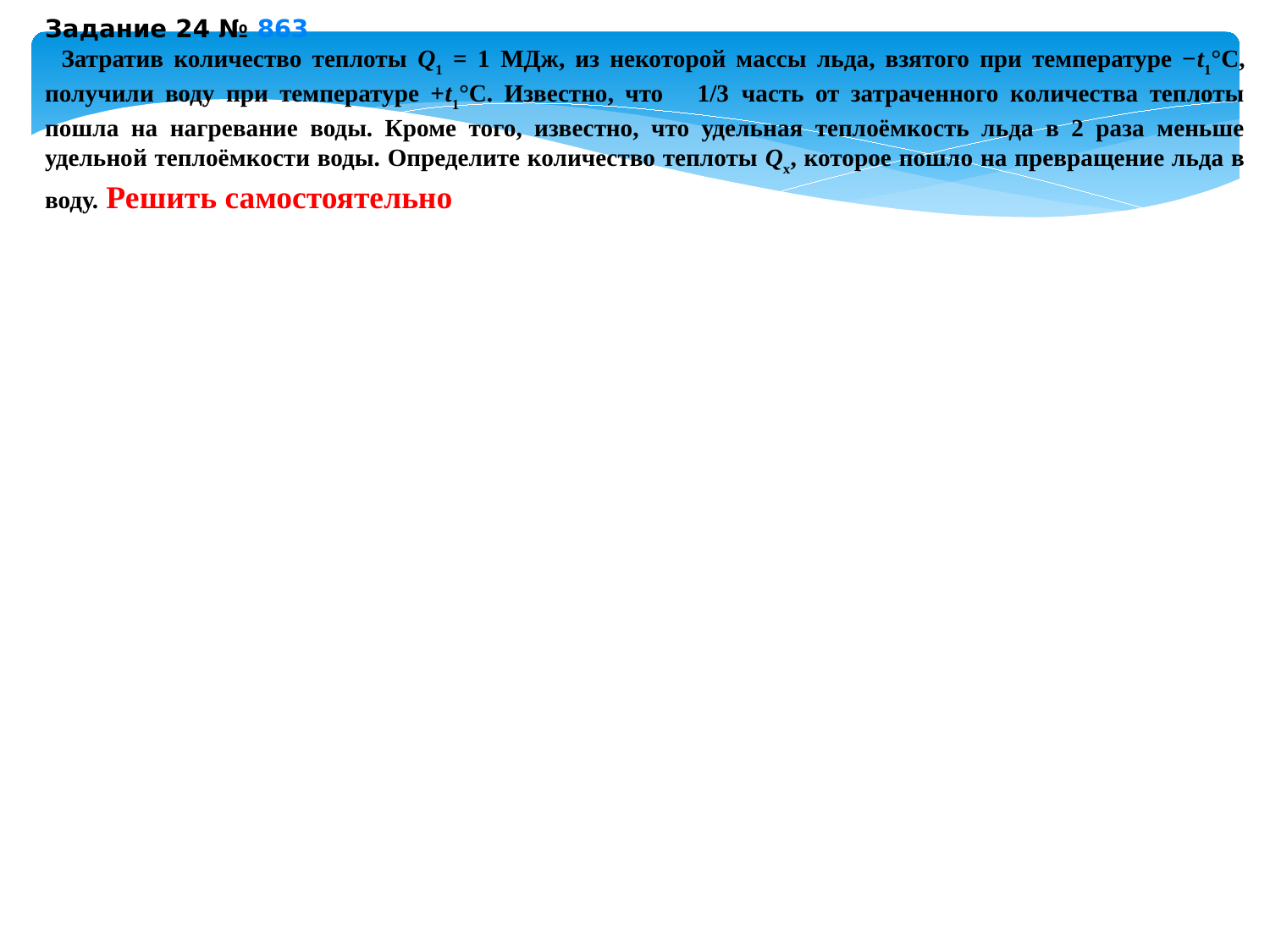

Задание 24 № 863
Затратив количество теплоты Q1 = 1 МДж, из некоторой массы льда, взятого при температуре −t1°C, получили воду при температуре +t1°C. Известно, что   1/3  часть от затраченного количества теплоты пошла на нагревание воды. Кроме того, известно, что удельная теплоёмкость льда в 2 раза меньше удельной теплоёмкости воды. Определите количество теплоты Qx, которое пошло на превращение льда в воду. Решить самостоятельно